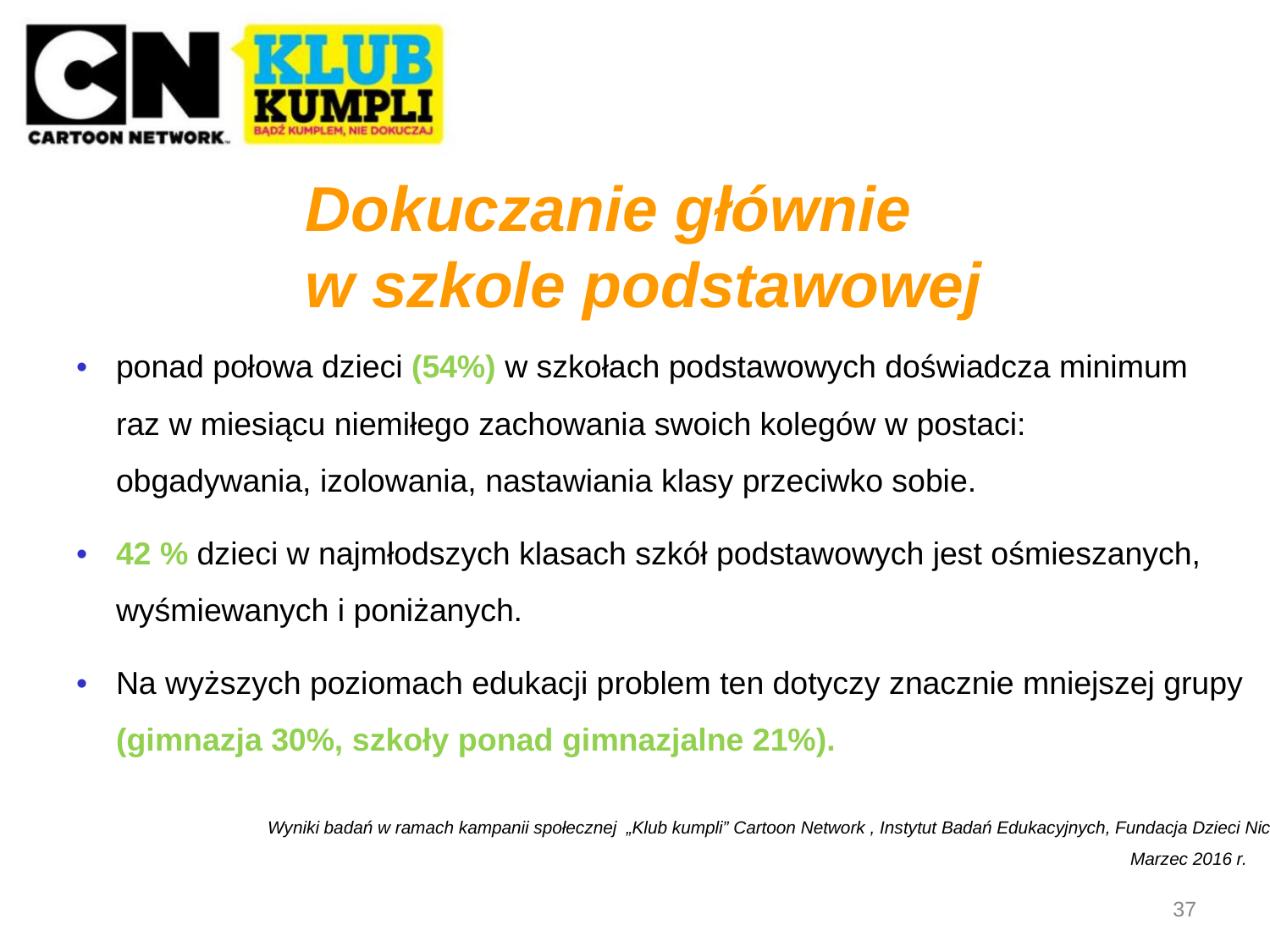

Dokuczanie głównie
w szkole podstawowej
•
ponad połowa dzieci (54%) w szkołach podstawowych doświadcza minimum
raz w miesiącu niemiłego zachowania swoich kolegów w postaci:
obgadywania, izolowania, nastawiania klasy przeciwko sobie.
•
•
42 % dzieci w najmłodszych klasach szkół podstawowych jest ośmieszanych,
wyśmiewanych i poniżanych.
Na wyższych poziomach edukacji problem ten dotyczy znacznie mniejszej grupy
(gimnazja 30%, szkoły ponad gimnazjalne 21%).
Wyniki badań w ramach kampanii społecznej  „Klub kumpli” Cartoon Network , Instytut Badań Edukacyjnych, Fundacja Dzieci Niczyje.
Marzec 2016 r.
37